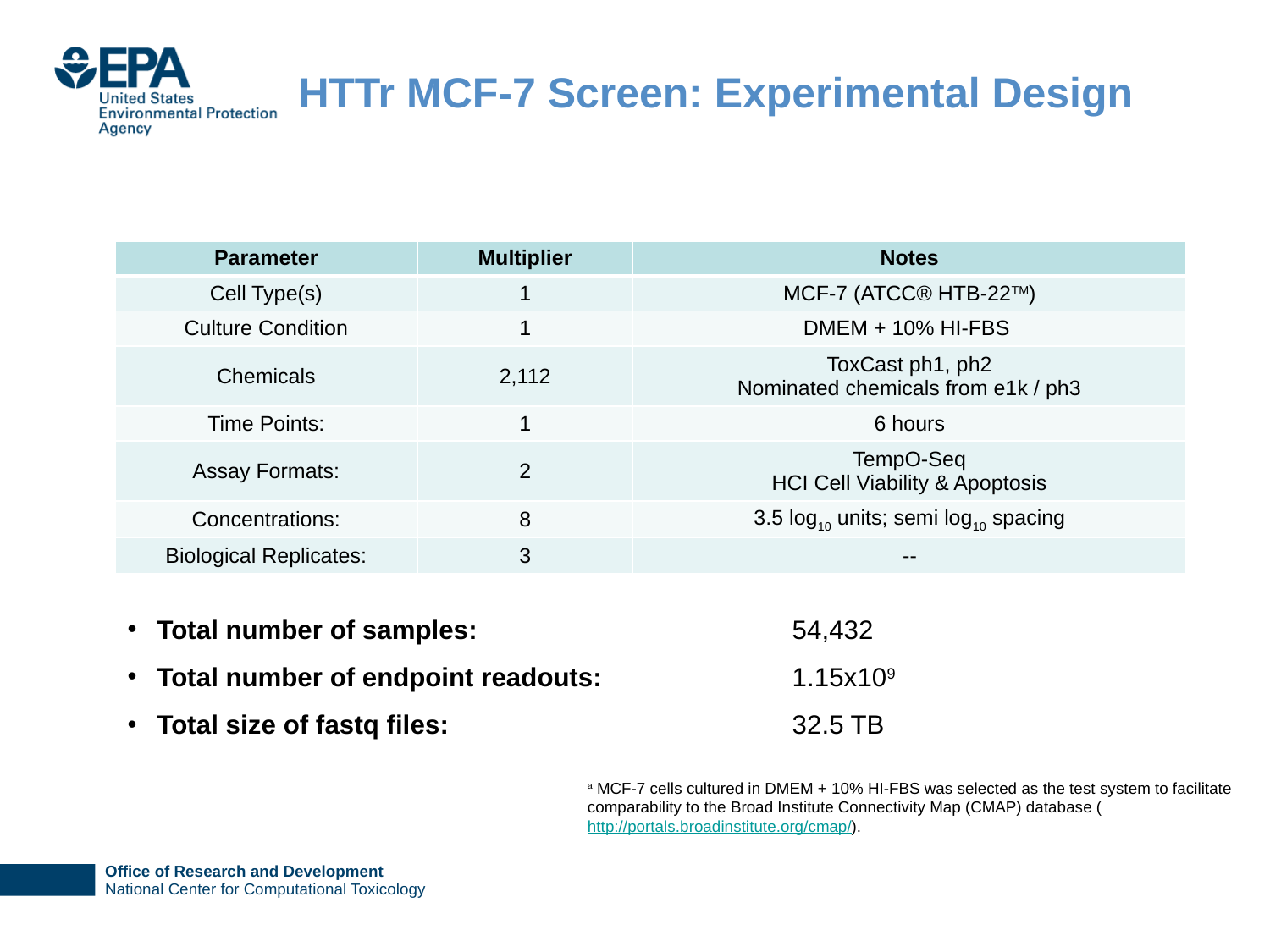

HTTr MCF-7 Screen: Experimental Design
| Parameter | Multiplier | Notes |
| --- | --- | --- |
| Cell Type(s) | 1 | MCF-7 (ATCC® HTB-22TM) |
| Culture Condition | 1 | DMEM + 10% HI-FBS |
| Chemicals | 2,112 | ToxCast ph1, ph2 Nominated chemicals from e1k / ph3 |
| Time Points: | 1 | 6 hours |
| Assay Formats: | 2 | TempO-Seq HCI Cell Viability & Apoptosis |
| Concentrations: | 8 | 3.5 log10 units; semi log10 spacing |
| Biological Replicates: | 3 | -- |

Total number of samples: 			54,432

Total number of endpoint readouts:		1.15x109

Total size of fastq files:			32.5 TB
a MCF-7 cells cultured in DMEM + 10% HI-FBS was selected as the test system to facilitate comparability to the Broad Institute Connectivity Map (CMAP) database (http://portals.broadinstitute.org/cmap/).